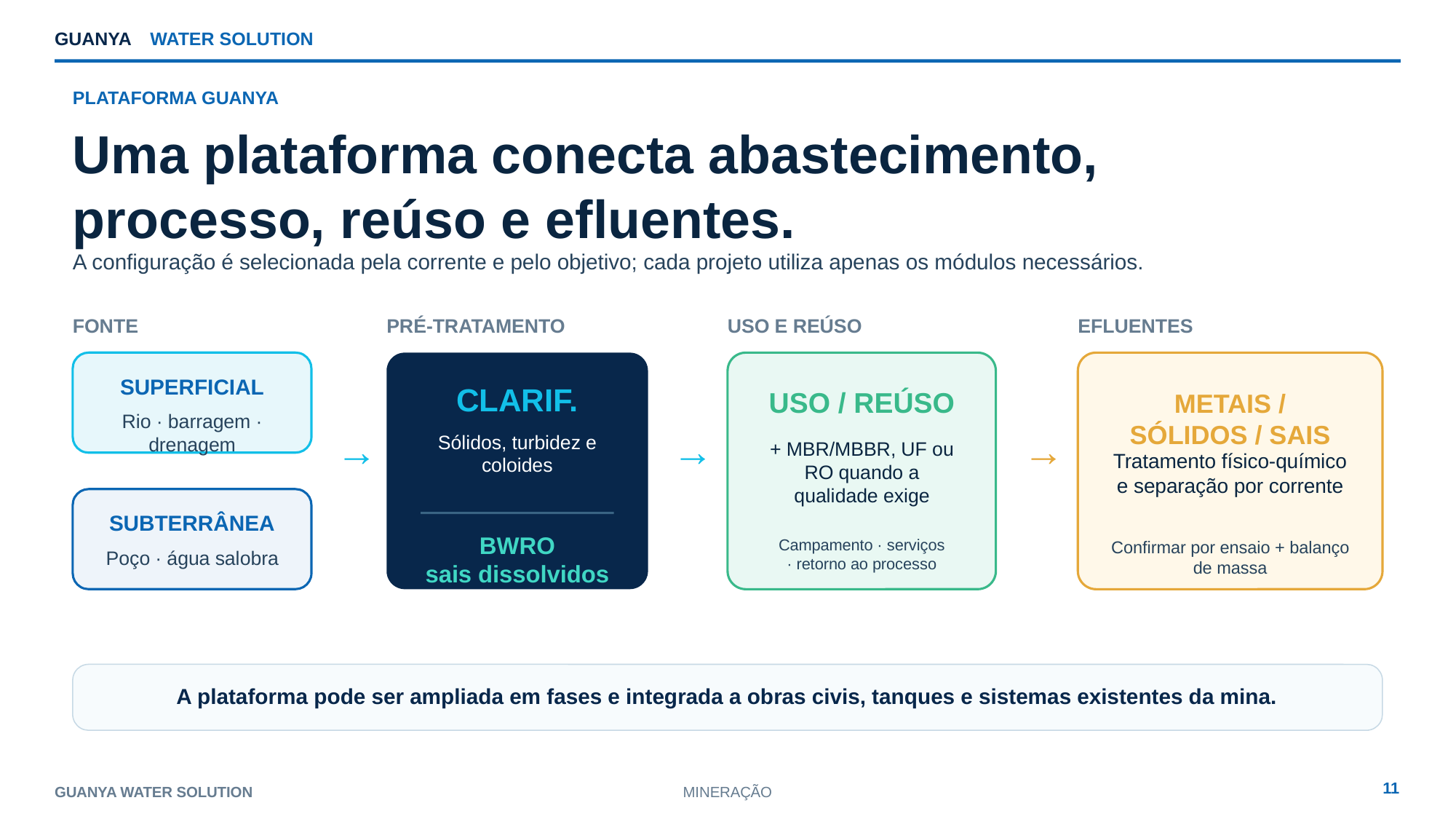

GUANYA
WATER SOLUTION

PLATAFORMA GUANYA
Uma plataforma conecta abastecimento, processo, reúso e efluentes.
A configuração é selecionada pela corrente e pelo objetivo; cada projeto utiliza apenas os módulos necessários.
FONTE
PRÉ-TRATAMENTO
USO E REÚSO
EFLUENTES

SUPERFICIAL
CLARIF.
USO / REÚSO
METAIS / SÓLIDOS / SAIS
Rio · barragem · drenagem
→
→
→
Sólidos, turbidez e coloides
+ MBR/MBBR, UF ou RO quando a qualidade exige
Tratamento físico-químico e separação por corrente

SUBTERRÂNEA

BWRO
sais dissolvidos
Campamento · serviços
· retorno ao processo
Confirmar por ensaio + balanço de massa
Poço · água salobra

A plataforma pode ser ampliada em fases e integrada a obras civis, tanques e sistemas existentes da mina.
11
GUANYA WATER SOLUTION
MINERAÇÃO